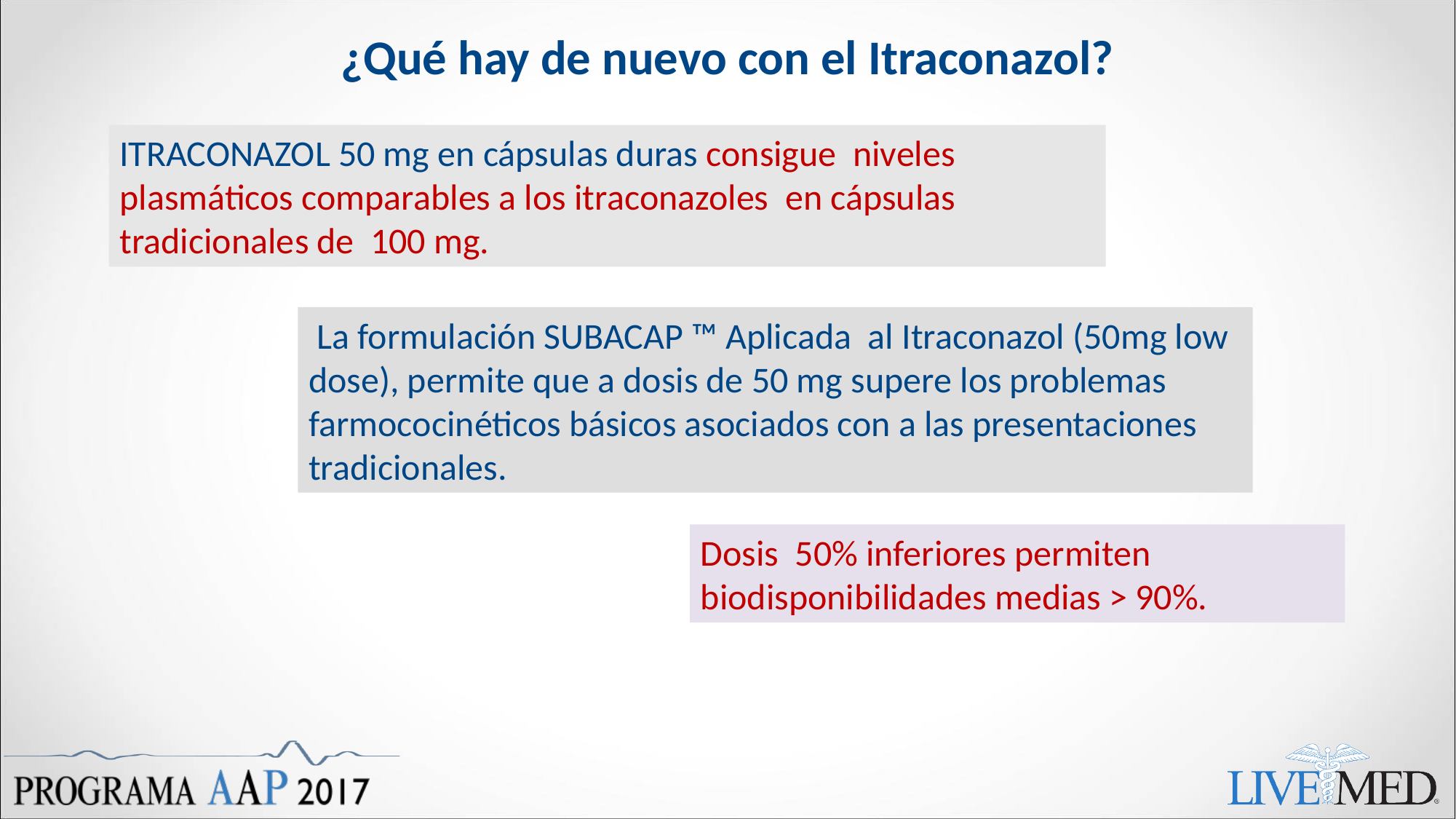

# ¿Qué hay de nuevo con el Itraconazol?
ITRACONAZOL 50 mg en cápsulas duras consigue  niveles plasmáticos comparables a los itraconazoles  en cápsulas tradicionales de  100 mg.
 La formulación SUBACAP ™ Aplicada  al Itraconazol (50mg low dose), permite que a dosis de 50 mg supere los problemas farmococinéticos básicos asociados con a las presentaciones tradicionales.
Dosis  50% inferiores permiten biodisponibilidades medias > 90%.